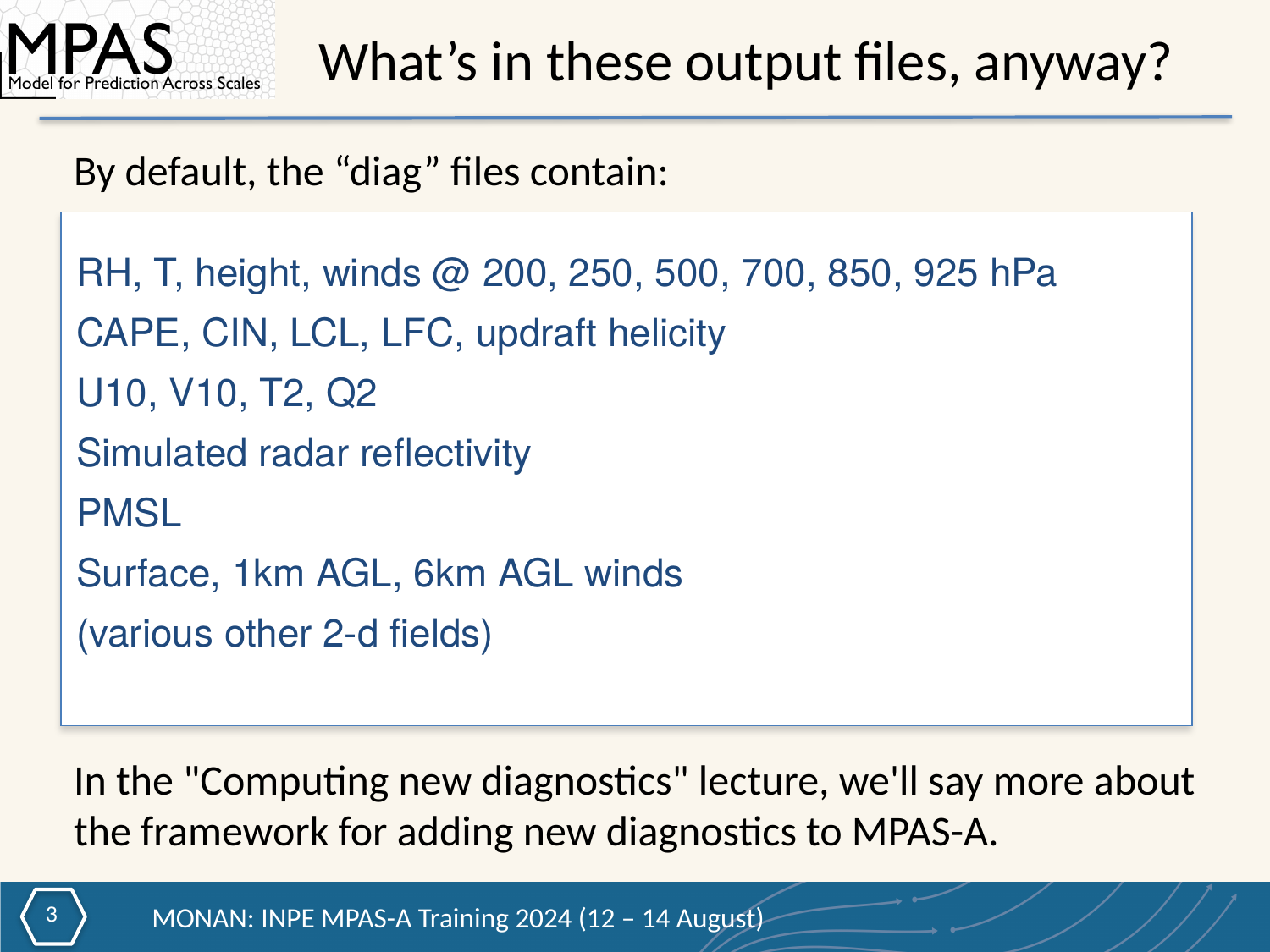

What’s in these output files, anyway?
By default, the “diag” files contain:

RH, T, height, winds @ 200, 250, 500, 700, 850, 925 hPa
CAPE, CIN, LCL, LFC, updraft helicity
U10, V10, T2, Q2
Simulated radar reflectivity
PMSL
Surface, 1km AGL, 6km AGL winds
(various other 2-d fields)

In the "Computing new diagnostics" lecture, we'll say more about the framework for adding new diagnostics to MPAS-A.
3